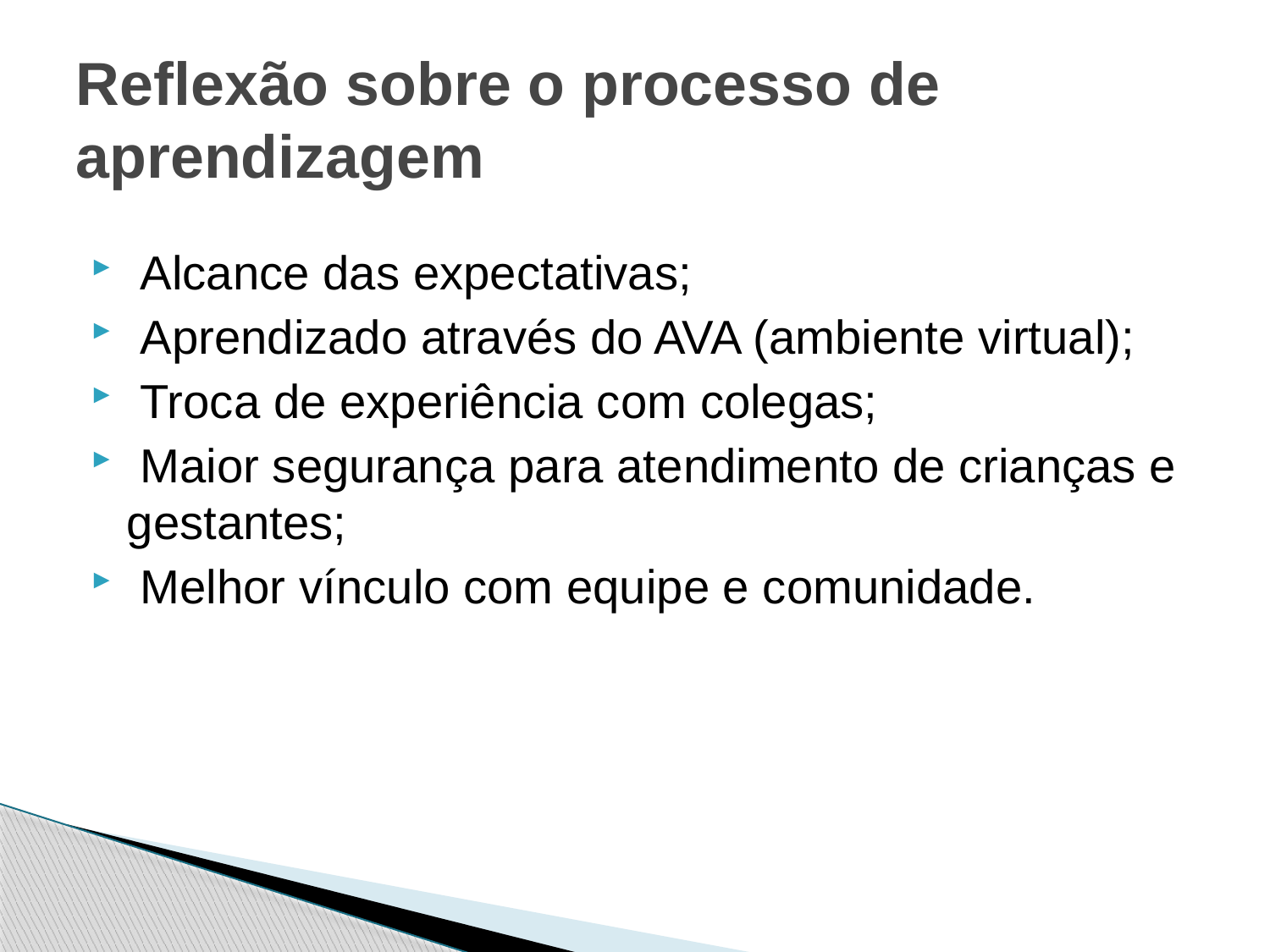

# Reflexão sobre o processo de aprendizagem
 Alcance das expectativas;
 Aprendizado através do AVA (ambiente virtual);
 Troca de experiência com colegas;
 Maior segurança para atendimento de crianças e gestantes;
 Melhor vínculo com equipe e comunidade.